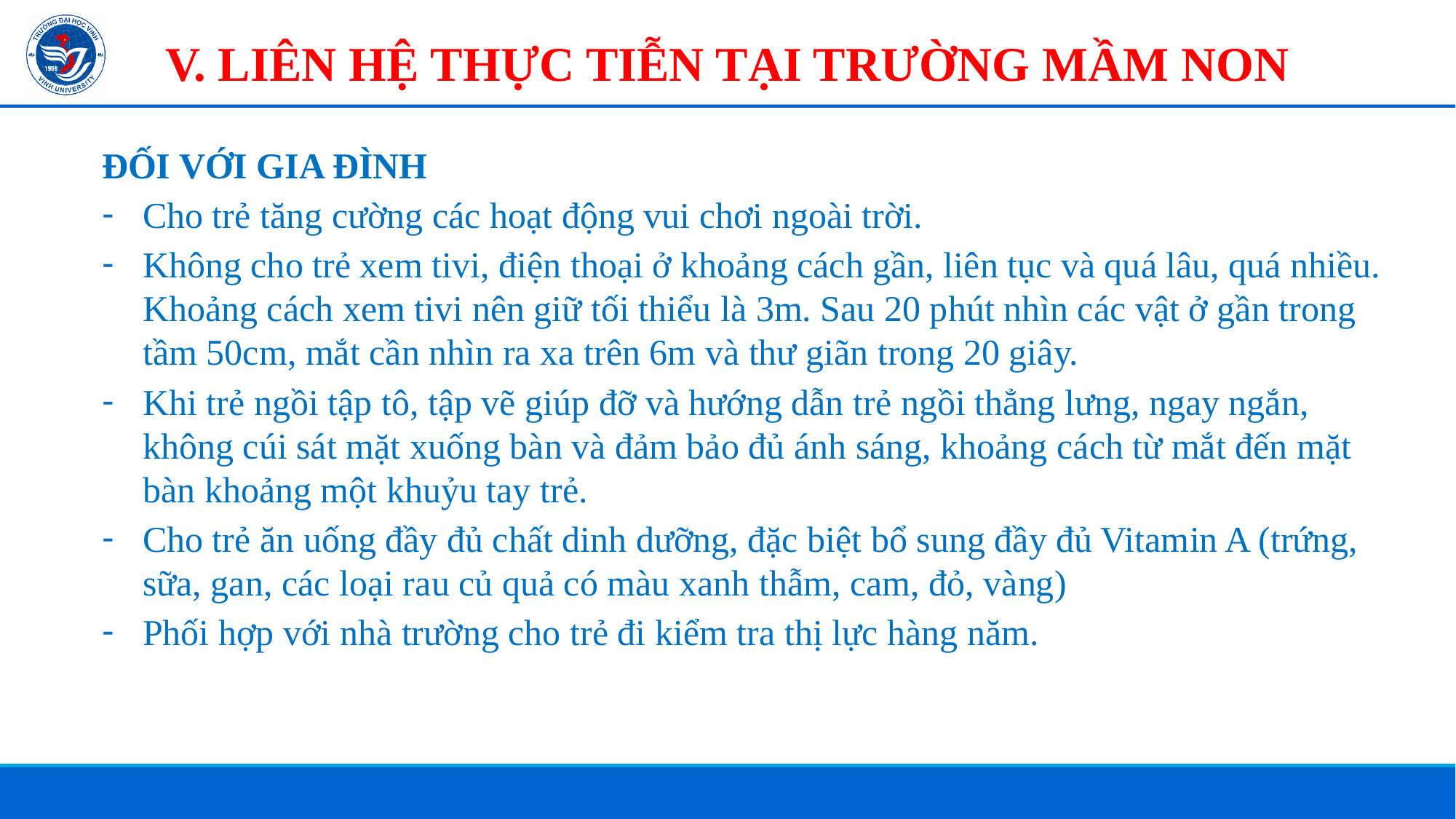

V. LIÊN HỆ THỰC TIỄN TẠI TRƯỜNG MẦM NON
ĐỐI VỚI GIA ĐÌNH
Cho trẻ tăng cường các hoạt động vui chơi ngoài trời.
Không cho trẻ xem tivi, điện thoại ở khoảng cách gần, liên tục và quá lâu, quá nhiều. Khoảng cách xem tivi nên giữ tối thiểu là 3m. Sau 20 phút nhìn các vật ở gần trong tầm 50cm, mắt cần nhìn ra xa trên 6m và thư giãn trong 20 giây.
Khi trẻ ngồi tập tô, tập vẽ giúp đỡ và hướng dẫn trẻ ngồi thẳng lưng, ngay ngắn, không cúi sát mặt xuống bàn và đảm bảo đủ ánh sáng, khoảng cách từ mắt đến mặt bàn khoảng một khuỷu tay trẻ.
Cho trẻ ăn uống đầy đủ chất dinh dưỡng, đặc biệt bổ sung đầy đủ Vitamin A (trứng, sữa, gan, các loại rau củ quả có màu xanh thẫm, cam, đỏ, vàng)
Phối hợp với nhà trường cho trẻ đi kiểm tra thị lực hàng năm.